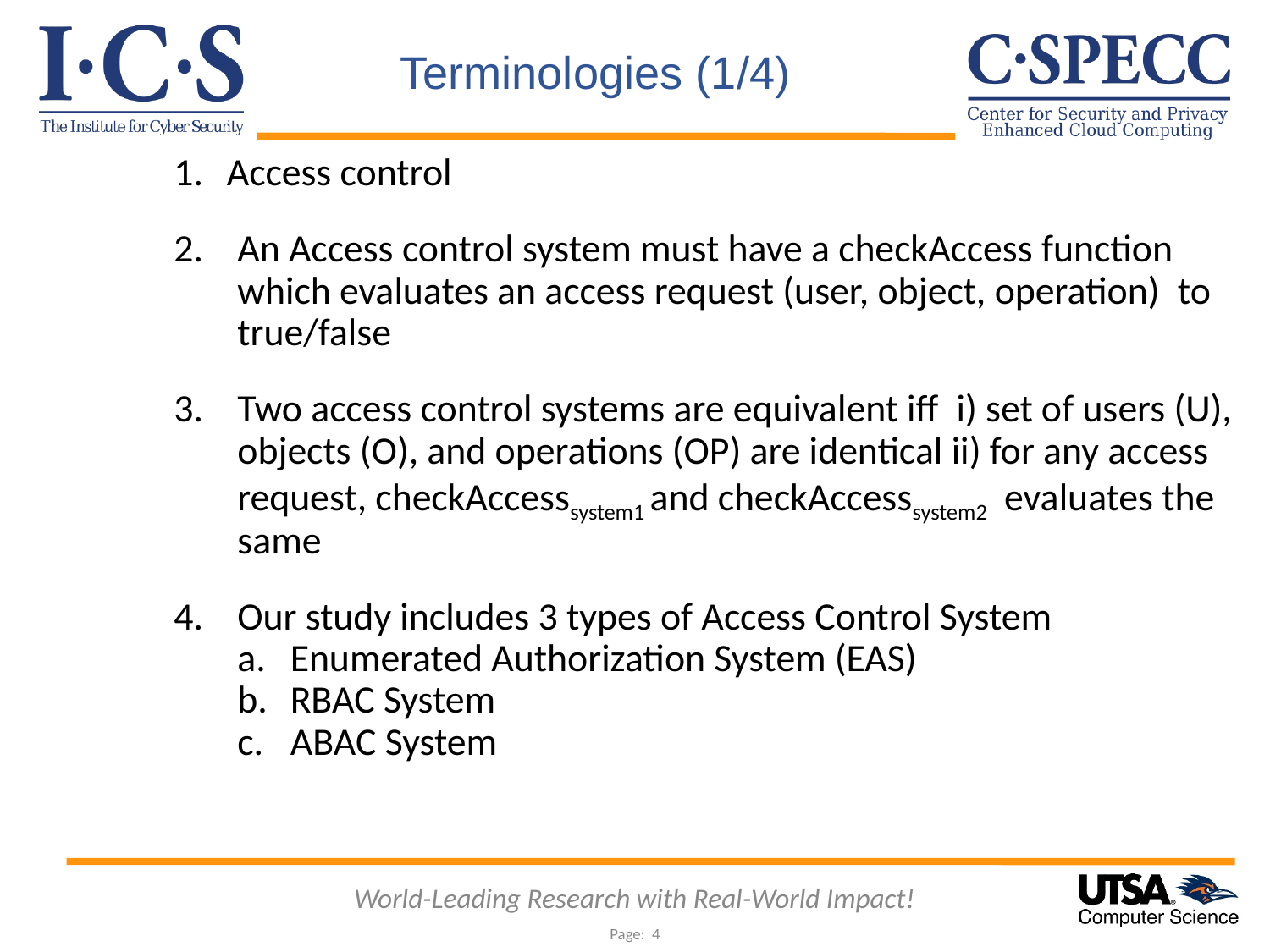

Terminologies (1/4)
Access control
An Access control system must have a checkAccess function which evaluates an access request (user, object, operation)  to true/false
Two access control systems are equivalent iff  i) set of users (U), objects (O), and operations (OP) are identical ii) for any access request, checkAccesssystem1 and checkAccesssystem2  evaluates the same
Our study includes 3 types of Access Control System
Enumerated Authorization System (EAS)
RBAC System
ABAC System